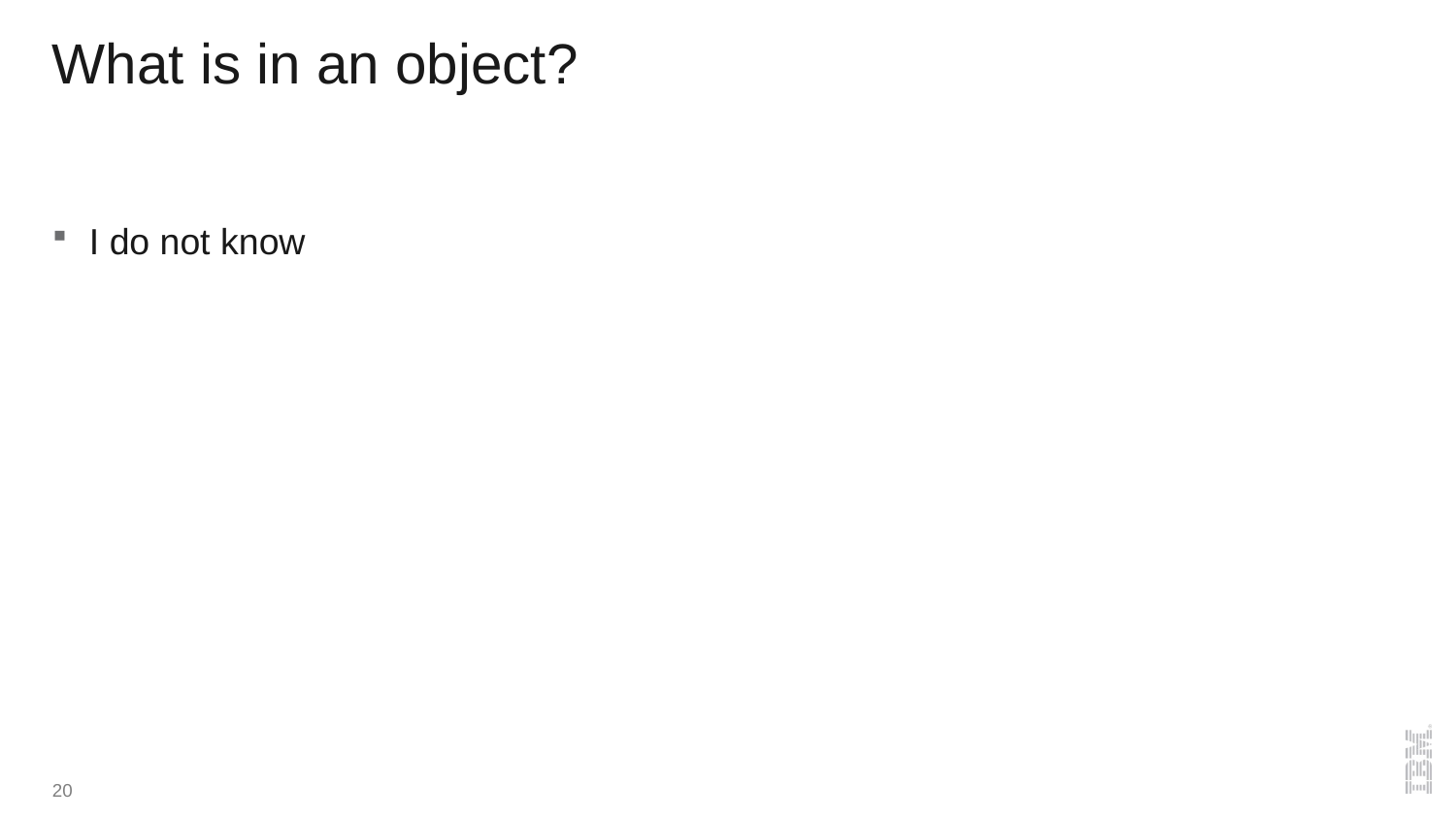

# What is in an object?
I do not know

20